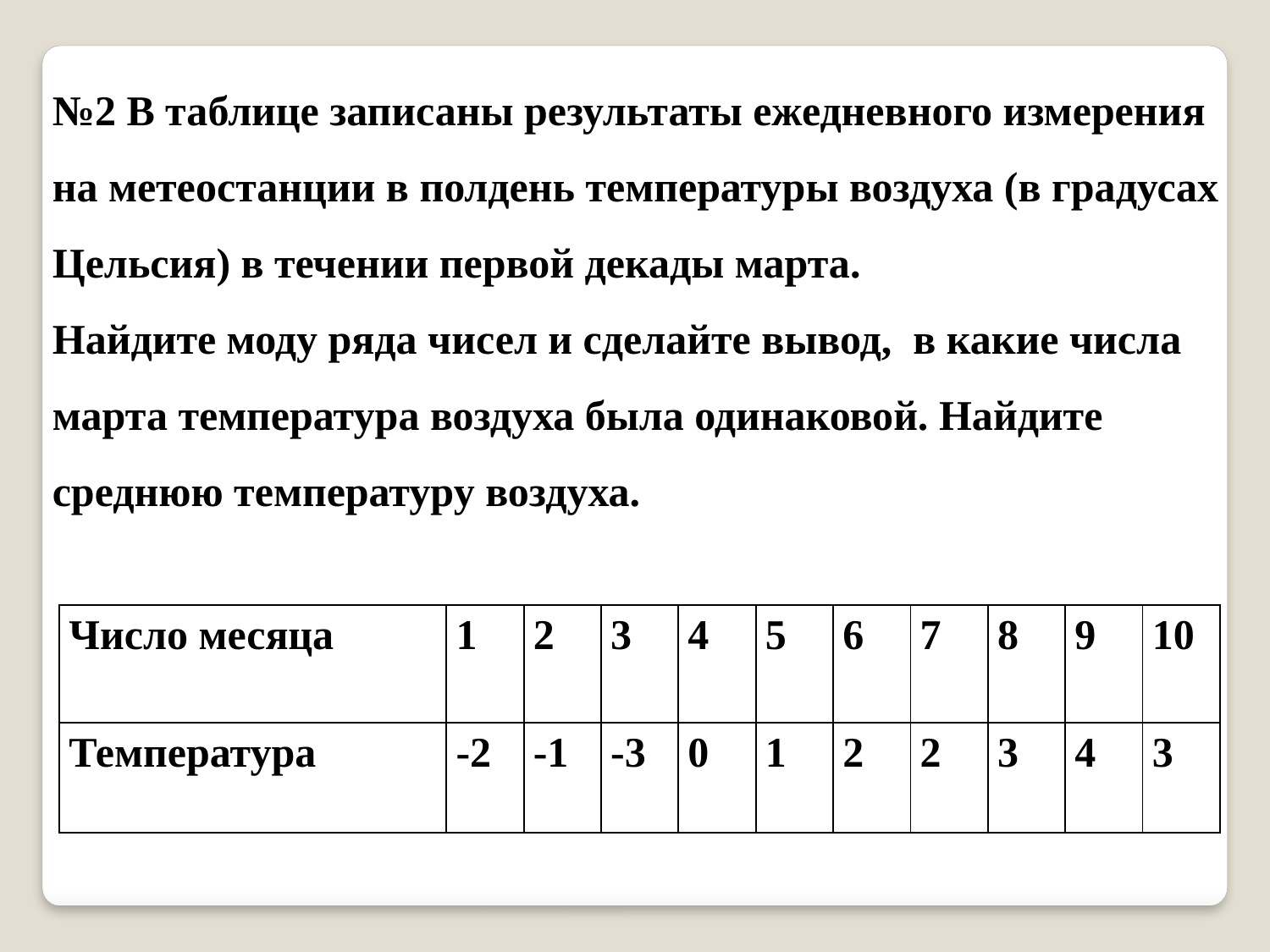

№2 В таблице записаны результаты ежедневного измерения на метеостанции в полдень температуры воздуха (в градусах Цельсия) в течении первой декады марта.
Найдите моду ряда чисел и сделайте вывод,  в какие числа марта температура воздуха была одинаковой. Найдите среднюю температуру воздуха.
| Число месяца | 1 | 2 | 3 | 4 | 5 | 6 | 7 | 8 | 9 | 10 |
| --- | --- | --- | --- | --- | --- | --- | --- | --- | --- | --- |
| Температура | -2 | -1 | -3 | 0 | 1 | 2 | 2 | 3 | 4 | 3 |